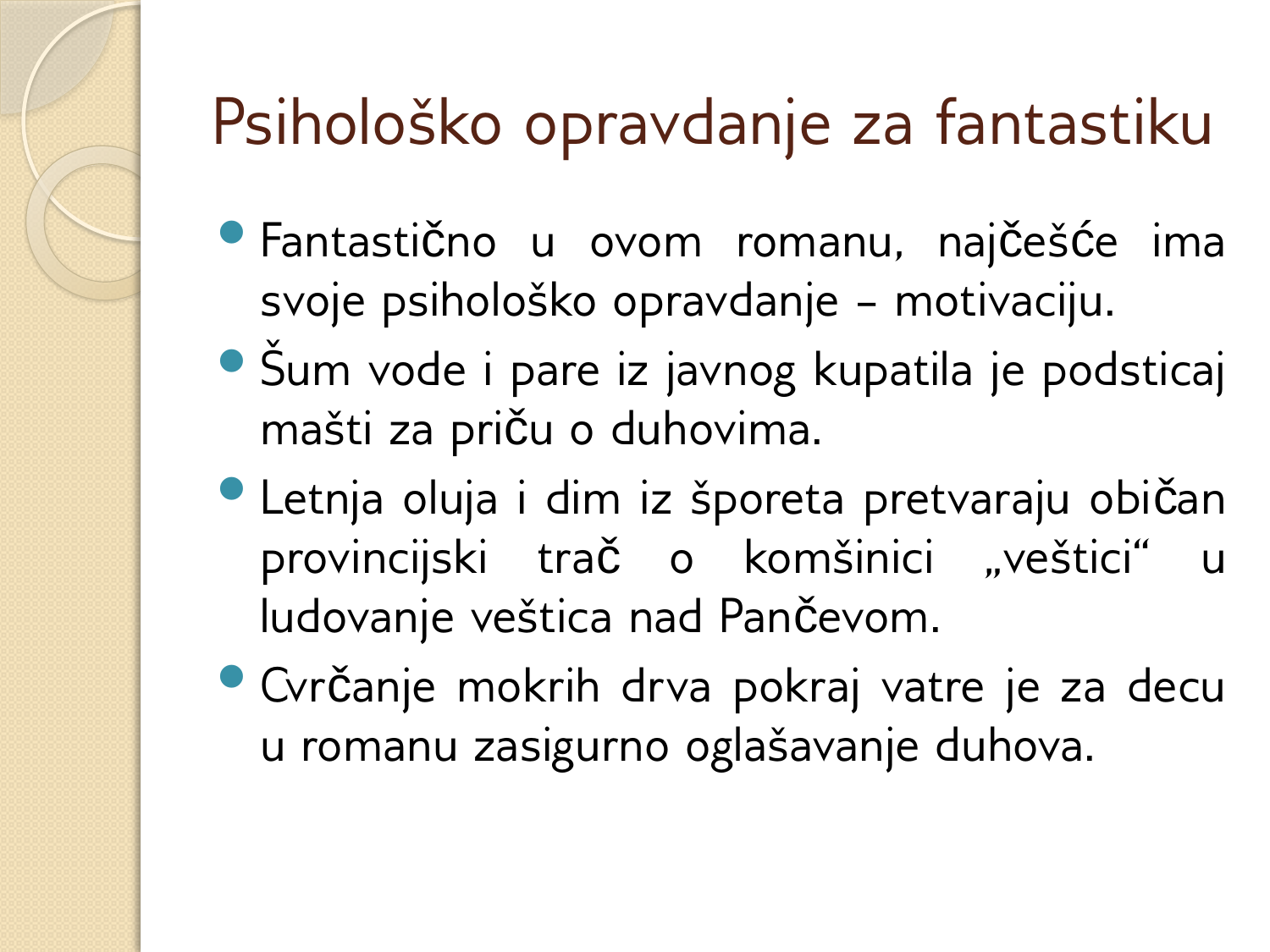

# Psihološko opravdanje za fantastiku
Fantastično u ovom romanu, najčešće ima svoje psihološko opravdanje – motivaciju.
Šum vode i pare iz javnog kupatila je podsticaj mašti za priču o duhovima.
Letnja oluja i dim iz šporeta pretvaraju običan provincijski trač o komšinici „veštici“ u ludovanje veštica nad Pančevom.
Cvrčanje mokrih drva pokraj vatre je za decu u romanu zasigurno oglašavanje duhova.